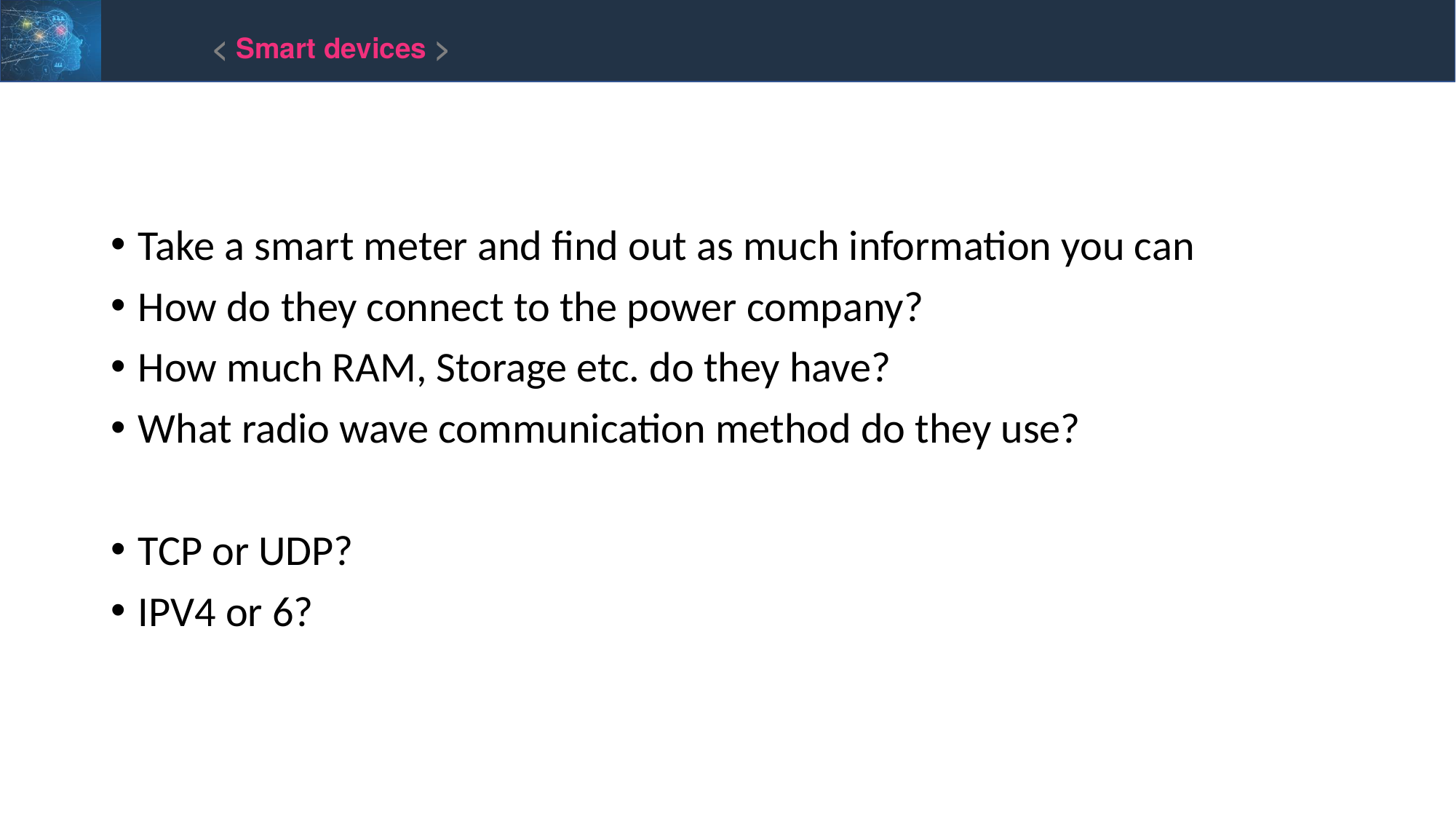

< Smart devices >
Take a smart meter and find out as much information you can
How do they connect to the power company?
How much RAM, Storage etc. do they have?
What radio wave communication method do they use?

TCP or UDP?
IPV4 or 6?